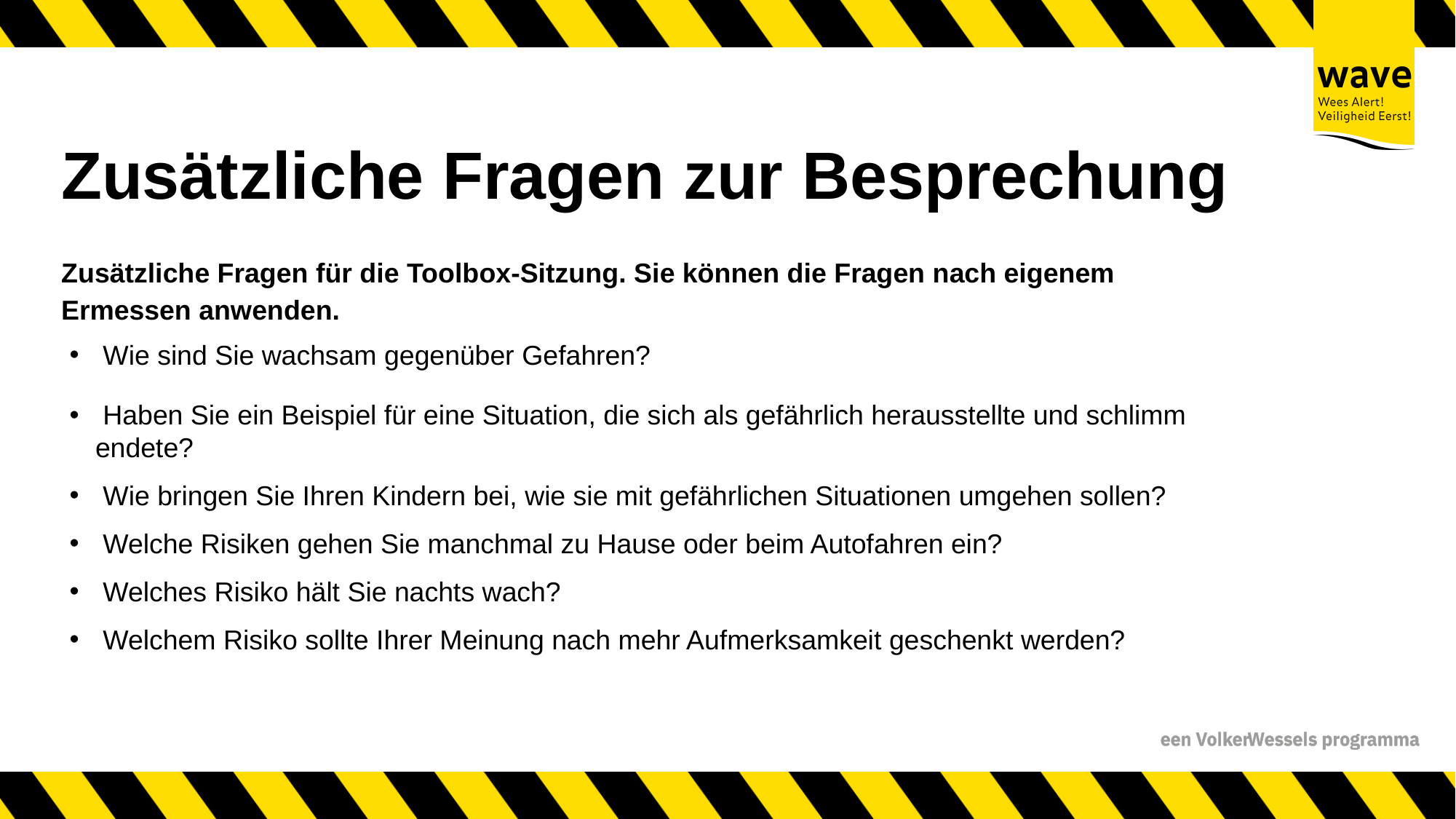

# Zusätzliche Fragen zur Besprechung
Zusätzliche Fragen für die Toolbox-Sitzung. Sie können die Fragen nach eigenem Ermessen anwenden.
 Wie sind Sie wachsam gegenüber Gefahren?
 Haben Sie ein Beispiel für eine Situation, die sich als gefährlich herausstellte und schlimm endete?
 Wie bringen Sie Ihren Kindern bei, wie sie mit gefährlichen Situationen umgehen sollen?
 Welche Risiken gehen Sie manchmal zu Hause oder beim Autofahren ein?
 Welches Risiko hält Sie nachts wach?
 Welchem Risiko sollte Ihrer Meinung nach mehr Aufmerksamkeit geschenkt werden?